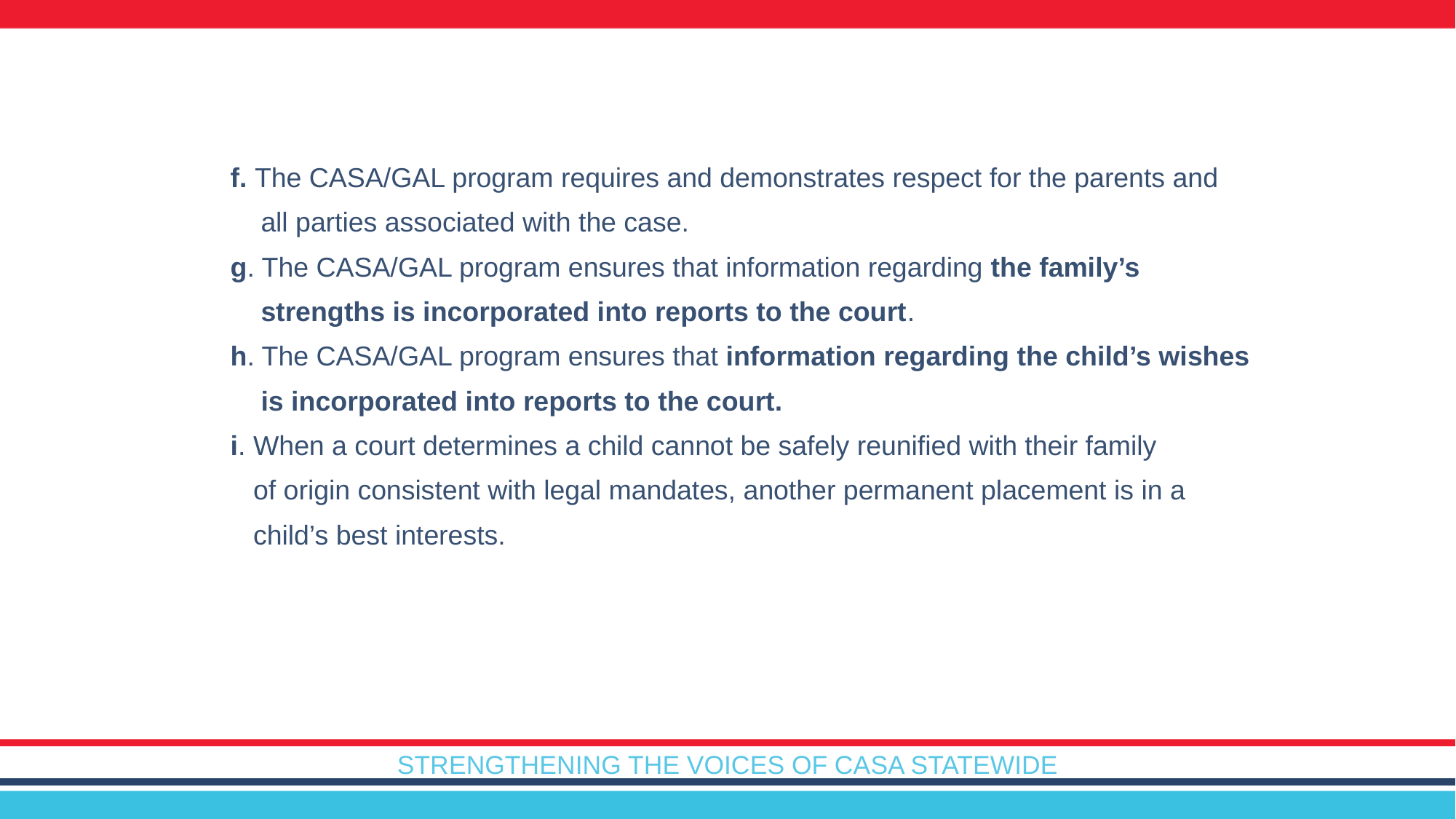

f. The CASA/GAL program requires and demonstrates respect for the parents and
	    all parties associated with the case.
	g. The CASA/GAL program ensures that information regarding the family’s
	    strengths is incorporated into reports to the court.
	h. The CASA/GAL program ensures that information regarding the child’s wishes
	    is incorporated into reports to the court.
	i. When a court determines a child cannot be safely reunified with their family
	   of origin consistent with legal mandates, another permanent placement is in a
	   child’s best interests.